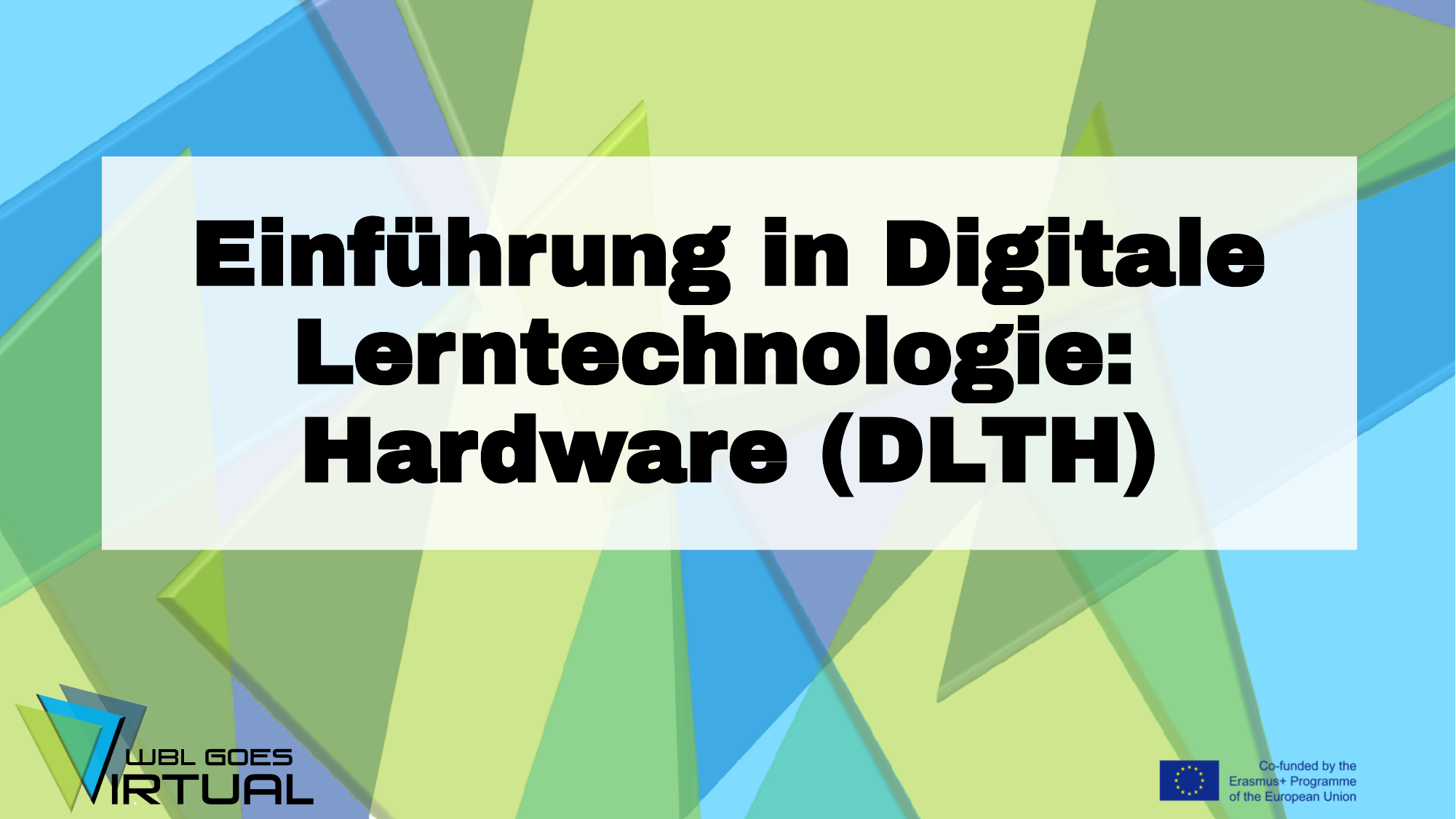

# Einführung in Digitale Lerntechnologie: Hardware (DLTH)